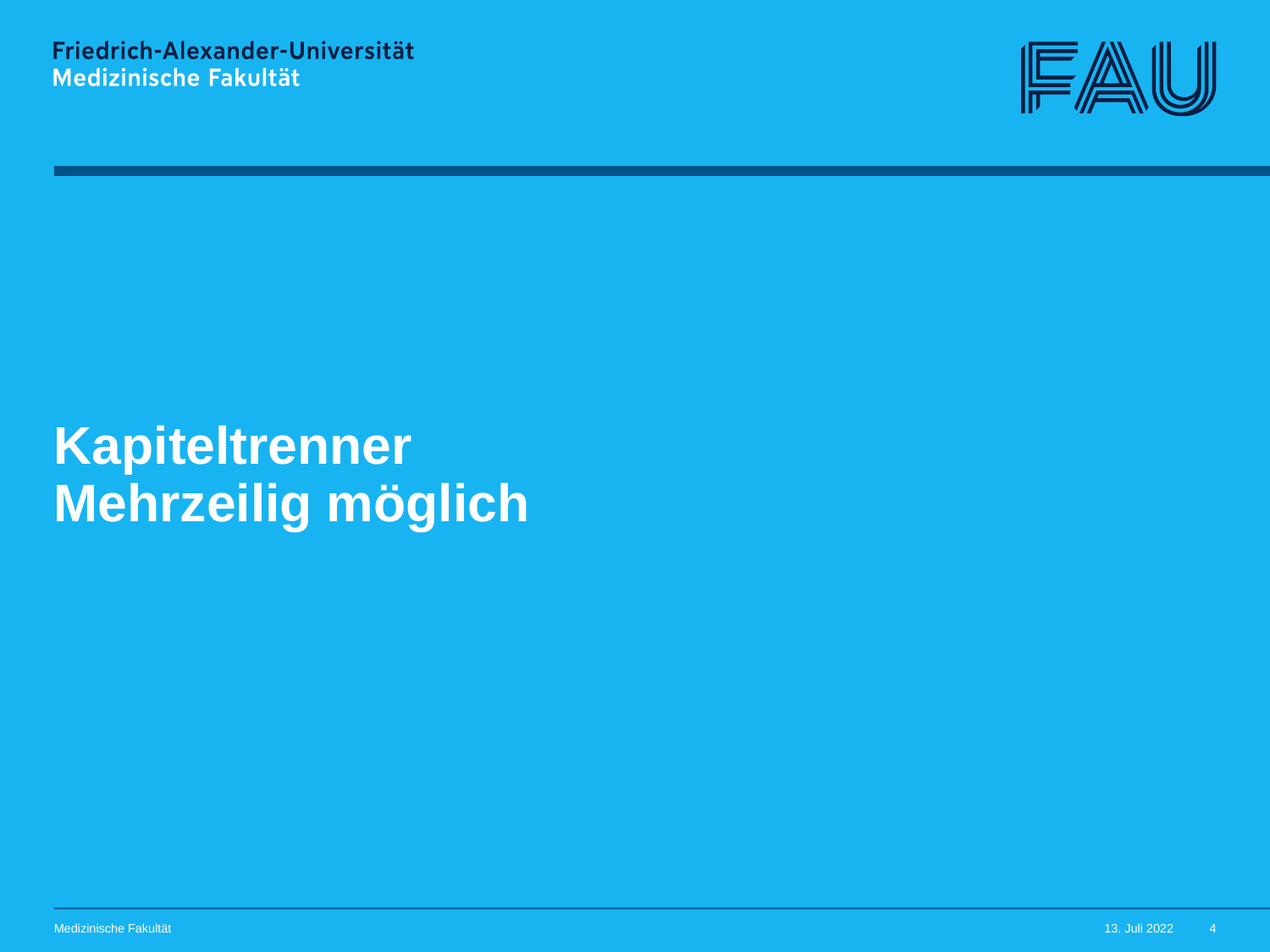

# Kapiteltrenner Mehrzeilig möglich
Medizinische Fakultät
13. Juli 2022
4